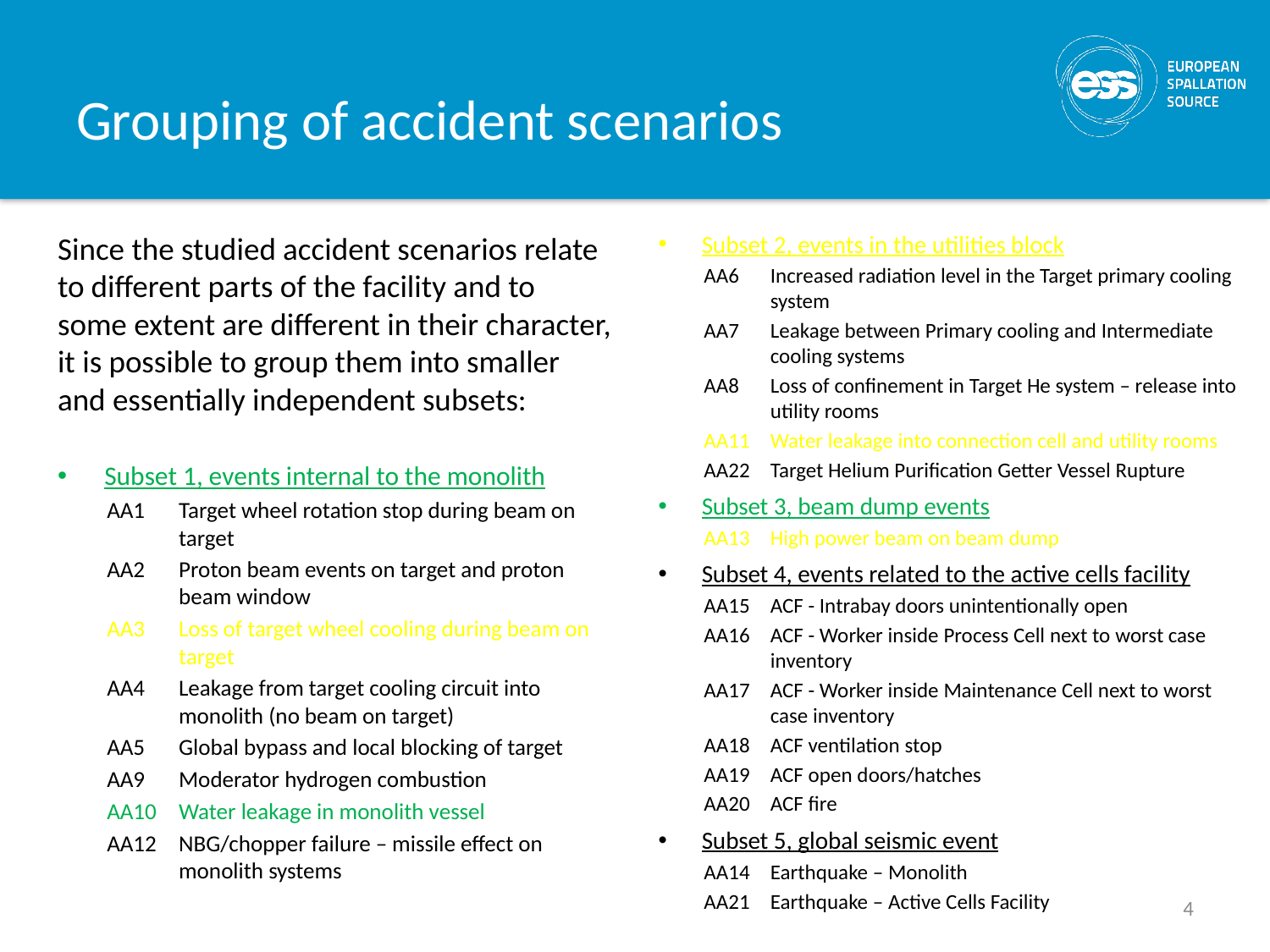

# Grouping of accident scenarios
Since the studied accident scenarios relate to different parts of the facility and to some extent are different in their character, it is possible to group them into smaller and essentially independent subsets:

Subset 1, events internal to the monolith
AA1  	Target wheel rotation stop during beam on target
AA2 	Proton beam events on target and proton beam window
AA3 	Loss of target wheel cooling during beam on target
AA4 	Leakage from target cooling circuit into monolith (no beam on target)
AA5 	Global bypass and local blocking of target
AA9	Moderator hydrogen combustion
AA10 	Water leakage in monolith vessel
AA12 	NBG/chopper failure – missile effect on monolith systems
Subset 2, events in the utilities block
AA6 	Increased radiation level in the Target primary cooling system
AA7 	Leakage between Primary cooling and Intermediate cooling systems
AA8 	Loss of confinement in Target He system – release into utility rooms
AA11 	Water leakage into connection cell and utility rooms
AA22	Target Helium Purification Getter Vessel Rupture
Subset 3, beam dump events
AA13 	High power beam on beam dump
Subset 4, events related to the active cells facility
AA15 	ACF - Intrabay doors unintentionally open
AA16 	ACF - Worker inside Process Cell next to worst case inventory
AA17 	ACF - Worker inside Maintenance Cell next to worst case inventory
AA18 	ACF ventilation stop
AA19 	ACF open doors/hatches
AA20 	ACF fire
Subset 5, global seismic event
AA14 	Earthquake – Monolith
AA21 	Earthquake – Active Cells Facility
4